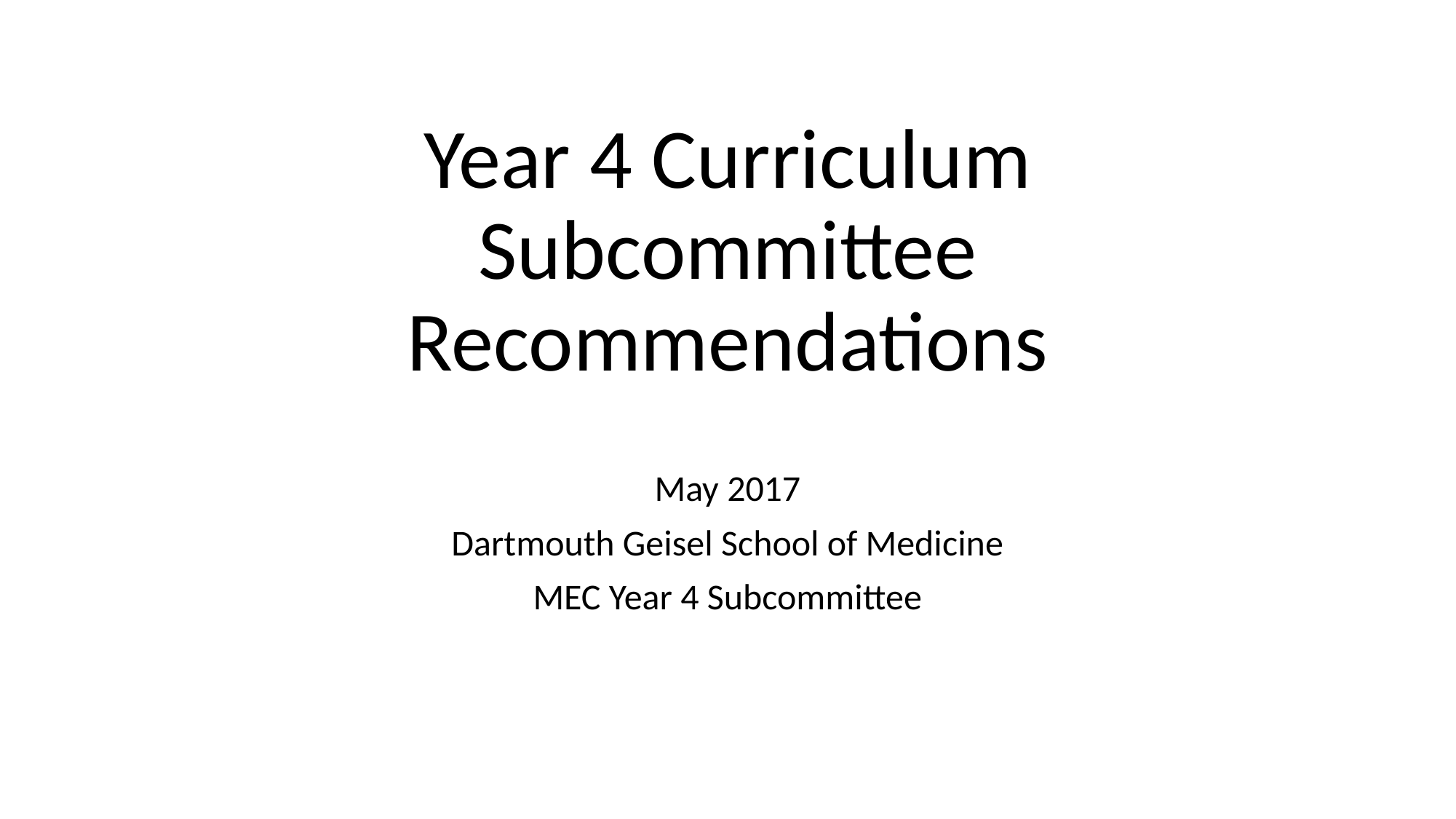

# Year 4 Curriculum Subcommittee Recommendations
May 2017
Dartmouth Geisel School of Medicine
MEC Year 4 Subcommittee